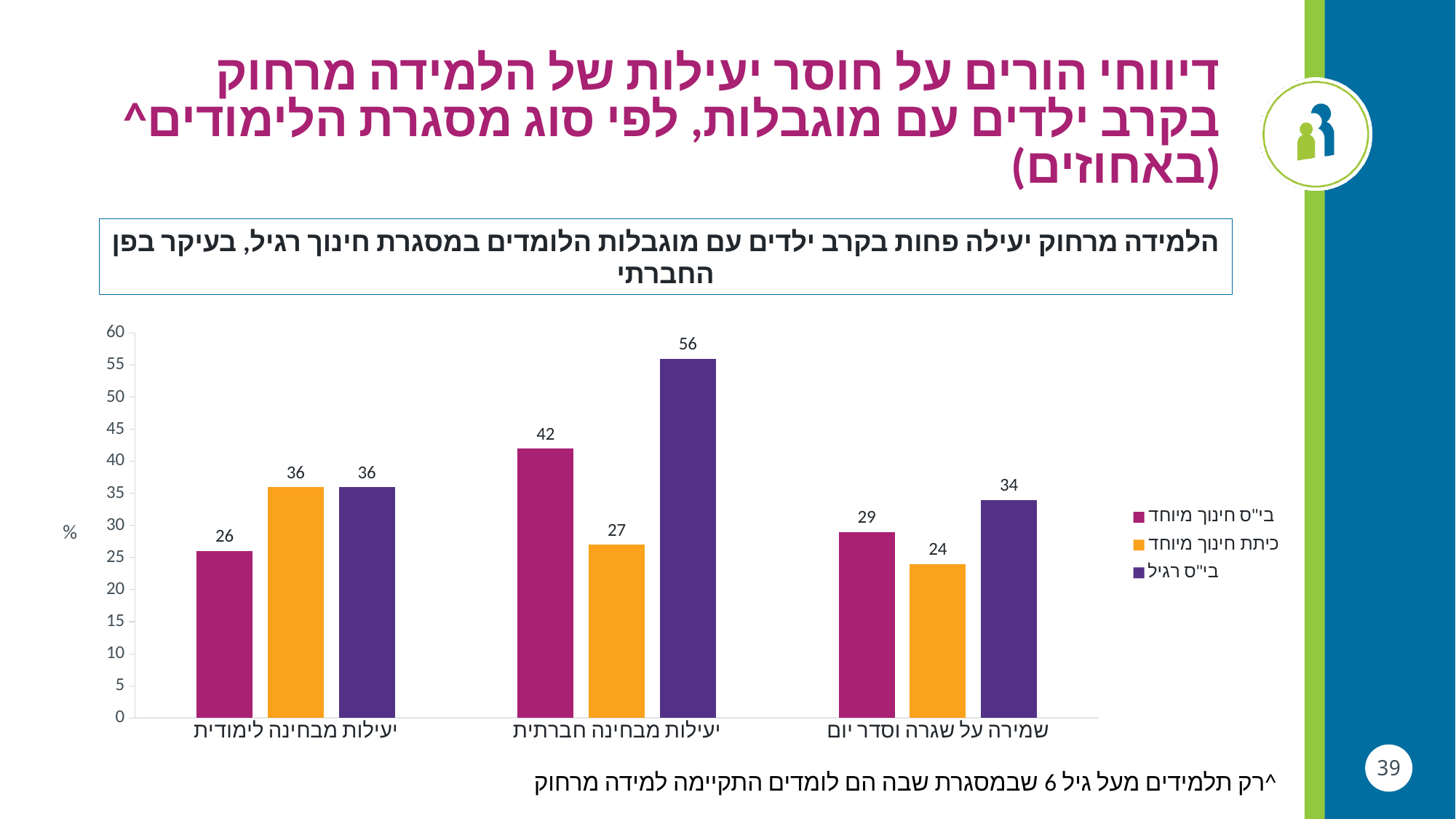

דיווחי הורים על חוסר יעילות של הלמידה מרחוק בקרב ילדים עם מוגבלות, לפי סוג מסגרת הלימודים^ (באחוזים)
הלמידה מרחוק יעילה פחות בקרב ילדים עם מוגבלות הלומדים במסגרת חינוך רגיל, בעיקר בפן החברתי

### Chart

| Category | בי"ס חינוך מיוחד | כיתת חינוך מיוחד  | בי"ס רגיל |
|---|---|---|---|
| יעילות מבחינה לימודית | 26.0 | 36.0 | 36.0 |
| יעילות מבחינה חברתית | 42.0 | 27.0 | 56.0 |
| שמירה על שגרה וסדר יום | 29.0 | 24.0 | 34.0 |
^רק תלמידים מעל גיל 6 שבמסגרת שבה הם לומדים התקיימה למידה מרחוק